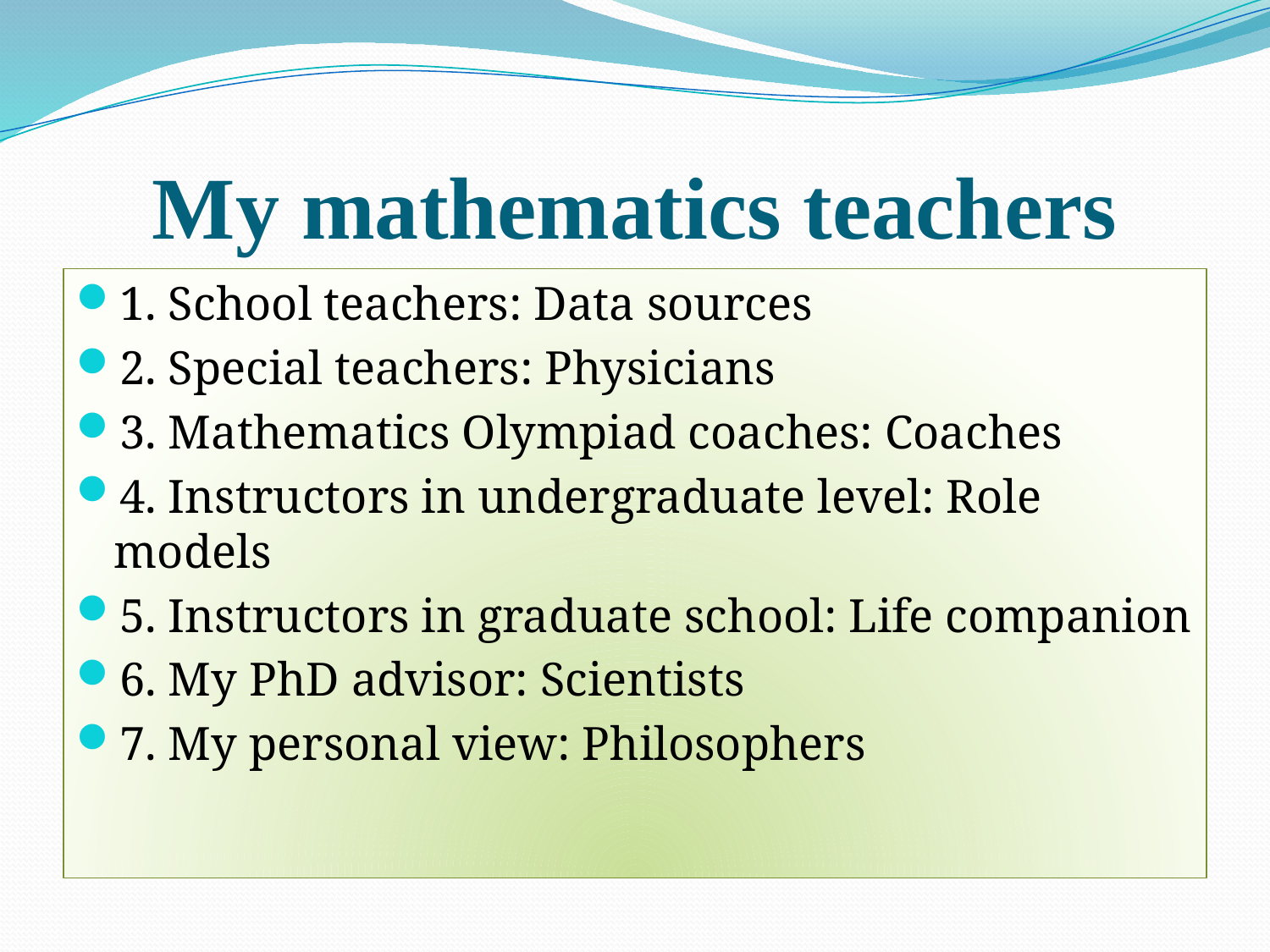

# My mathematics teachers
1. School teachers: Data sources
2. Special teachers: Physicians
3. Mathematics Olympiad coaches: Coaches
4. Instructors in undergraduate level: Role models
5. Instructors in graduate school: Life companion
6. My PhD advisor: Scientists
7. My personal view: Philosophers